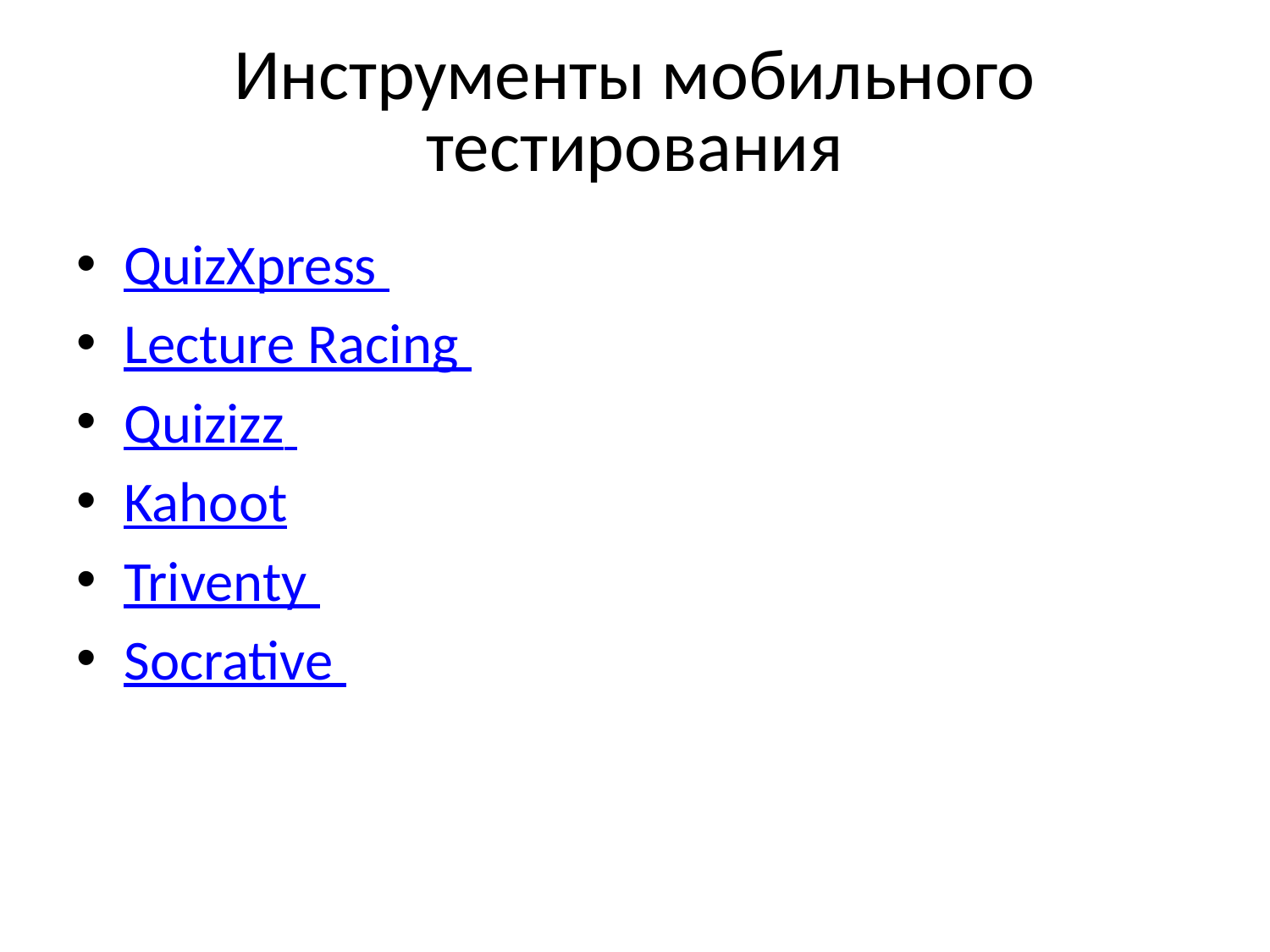

# Инструменты мобильного тестирования
QuizXpress
Lecture Racing
Quizizz
Kahoot
Triventy
Socrative